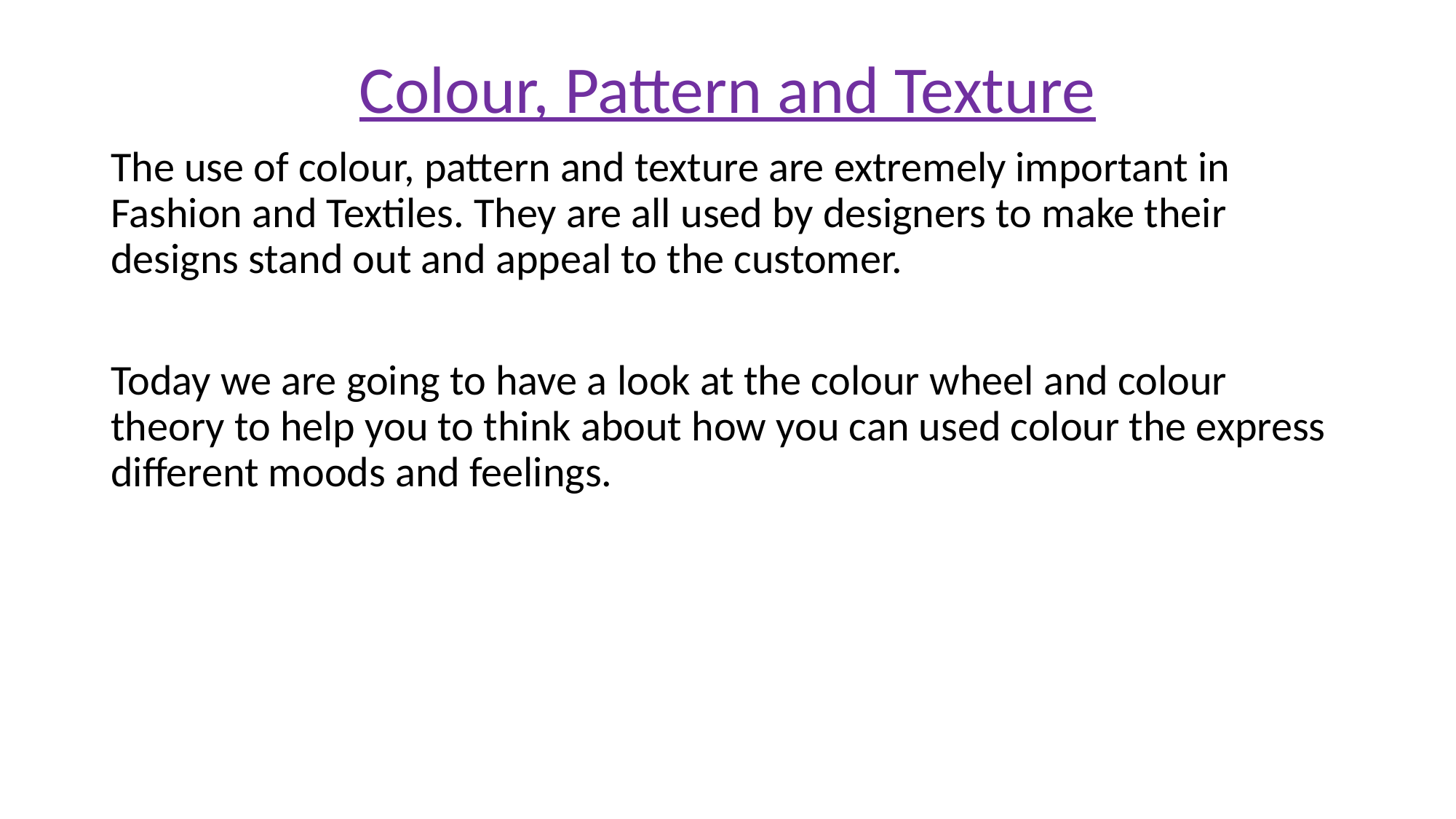

# Colour, Pattern and Texture
The use of colour, pattern and texture are extremely important in Fashion and Textiles. They are all used by designers to make their designs stand out and appeal to the customer.

Today we are going to have a look at the colour wheel and colour theory to help you to think about how you can used colour the express different moods and feelings.